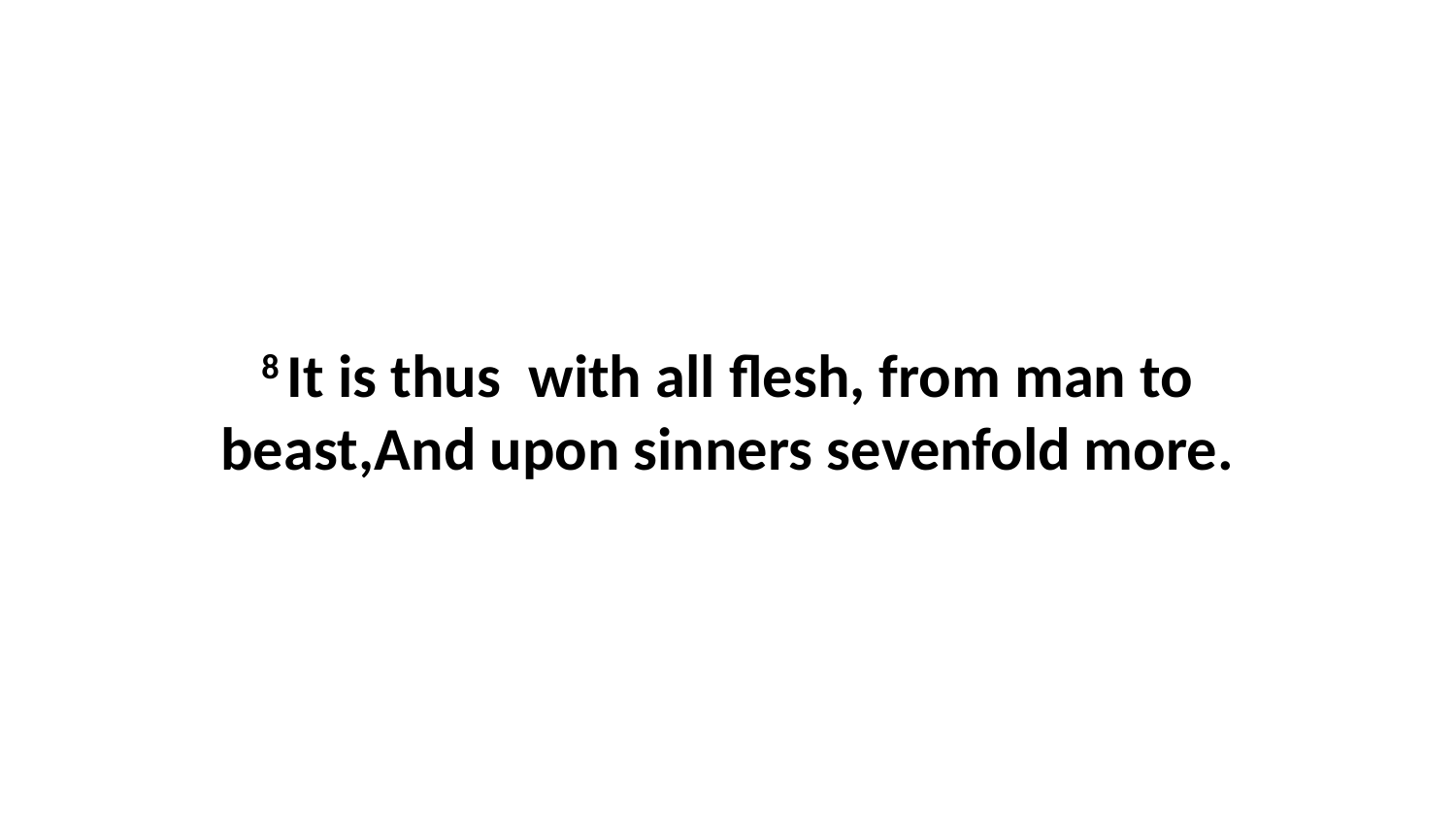

8 It is thus  with all flesh, from man to beast,And upon sinners sevenfold more.